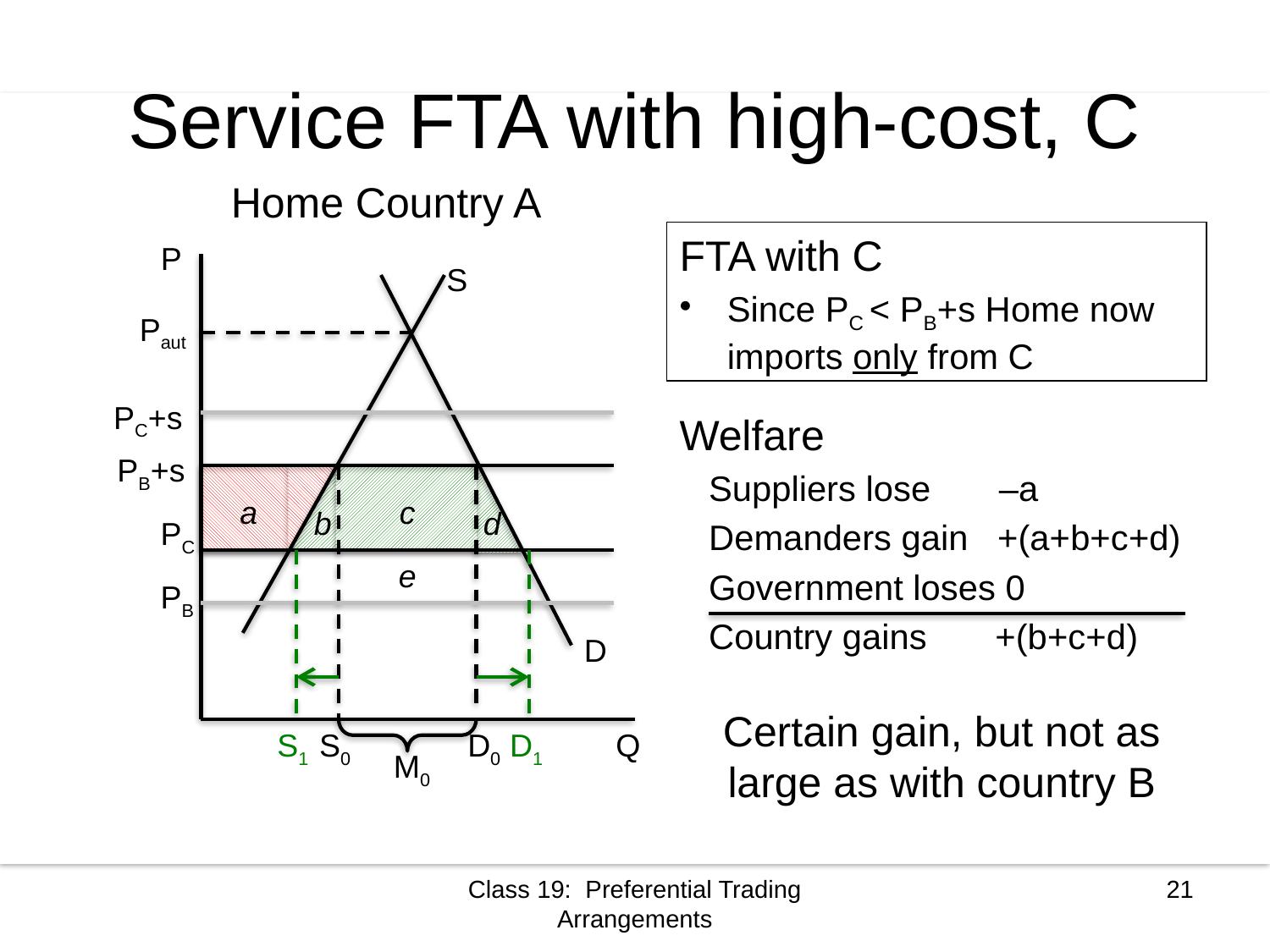

Service FTA with high-cost, C

Home Country A
FTA with C
Since PC < PB+s Home now imports only from C

P
S
Paut
PC+s
Welfare
   Suppliers lose       –a
   Demanders gain   +(a+b+c+d)
   Government loses 0
   Country gains       +(b+c+d)

PB+s

a
c
b
d
PC
e
PB
D

Certain gain, but not as large as with country B
S1
S0
D0
D1
Q
M0
Class 19:  Preferential Trading Arrangements
21